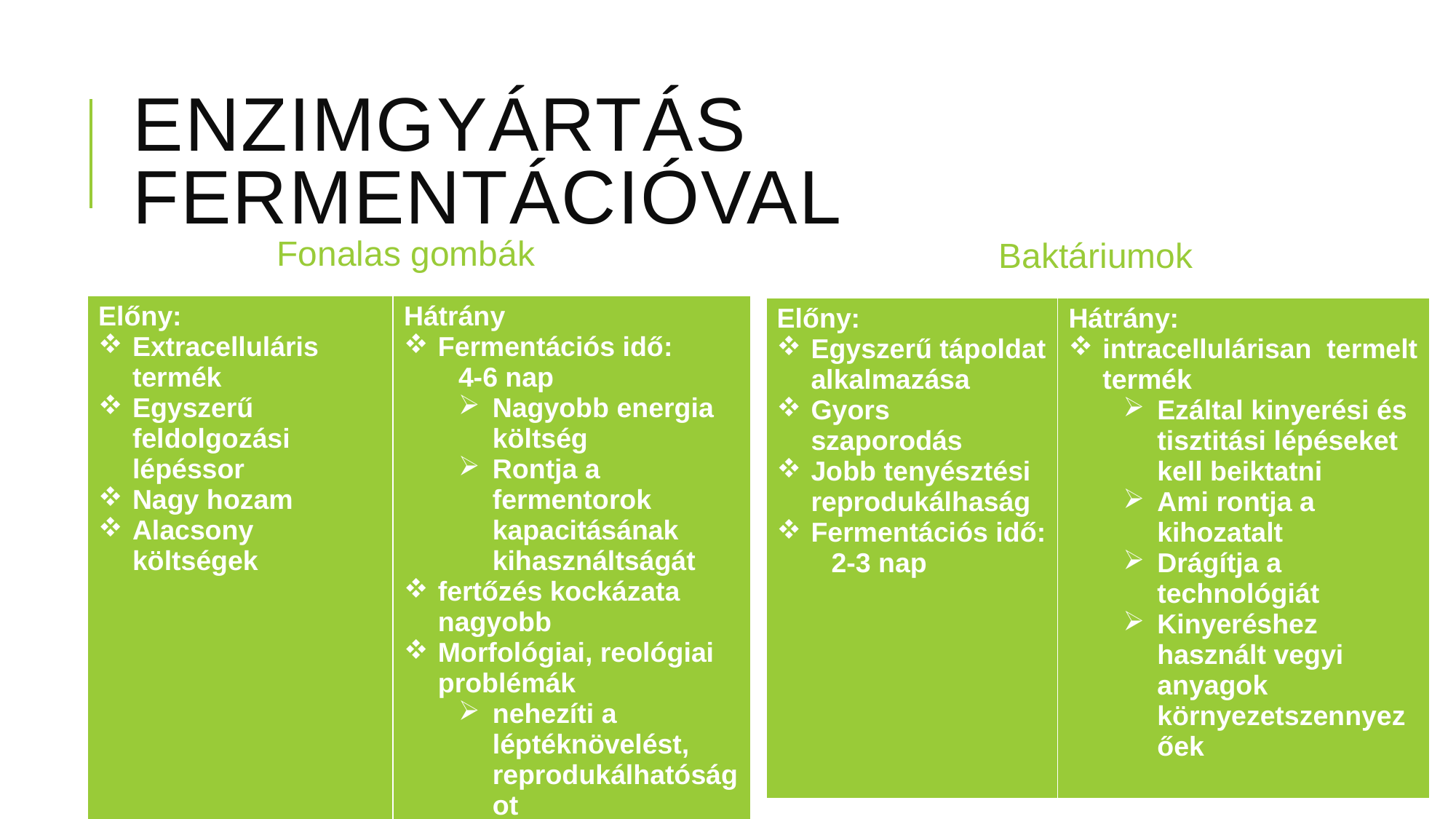

# Enzimgyártás Fermentációval
Fonalas gombák
Baktáriumok
| Előny: Extracelluláris termék Egyszerű feldolgozási lépéssor Nagy hozam Alacsony költségek | Hátrány Fermentációs idő: 4-6 nap Nagyobb energia költség Rontja a fermentorok kapacitásának kihasználtságát fertőzés kockázata nagyobb Morfológiai, reológiai problémák nehezíti a léptéknövelést, reprodukálhatóságot |
| --- | --- |
| Előny: Egyszerű tápoldat alkalmazása Gyors szaporodás Jobb tenyésztési reprodukálhaság Fermentációs idő: 2-3 nap | Hátrány: intracellulárisan termelt termék Ezáltal kinyerési és tisztitási lépéseket kell beiktatni Ami rontja a kihozatalt Drágítja a technológiát Kinyeréshez használt vegyi anyagok környezetszennyezőek |
| --- | --- |